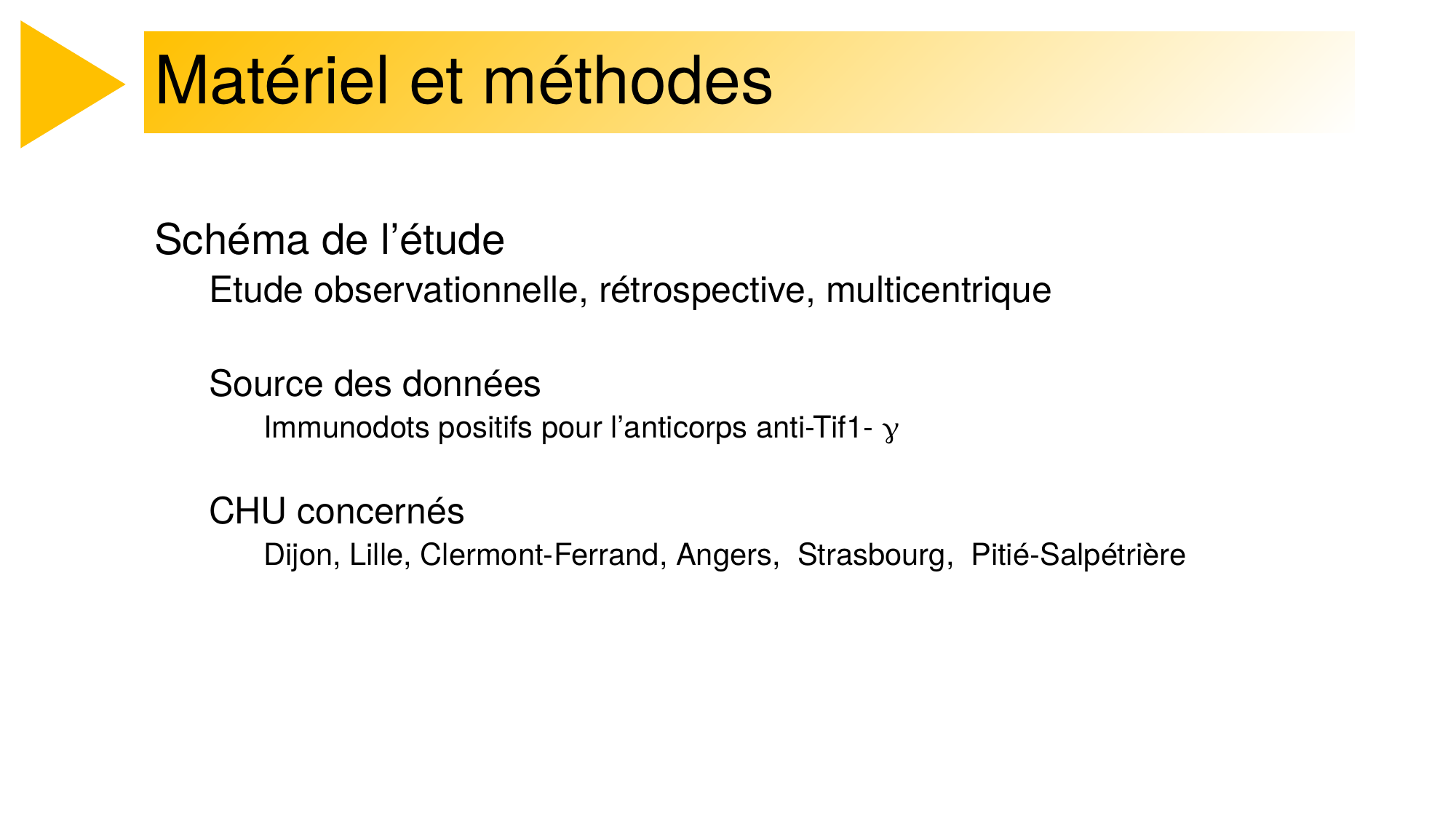

# Matériel et méthodes

Schéma de l’étude
Etude observationnelle, rétrospective, multicentrique

Source des données
Immunodots positifs pour l’anticorps anti-Tif1- γ

CHU concernés
Dijon, Lille, Clermont-Ferrand, Angers,  Strasbourg,  Pitié-Salpétrière